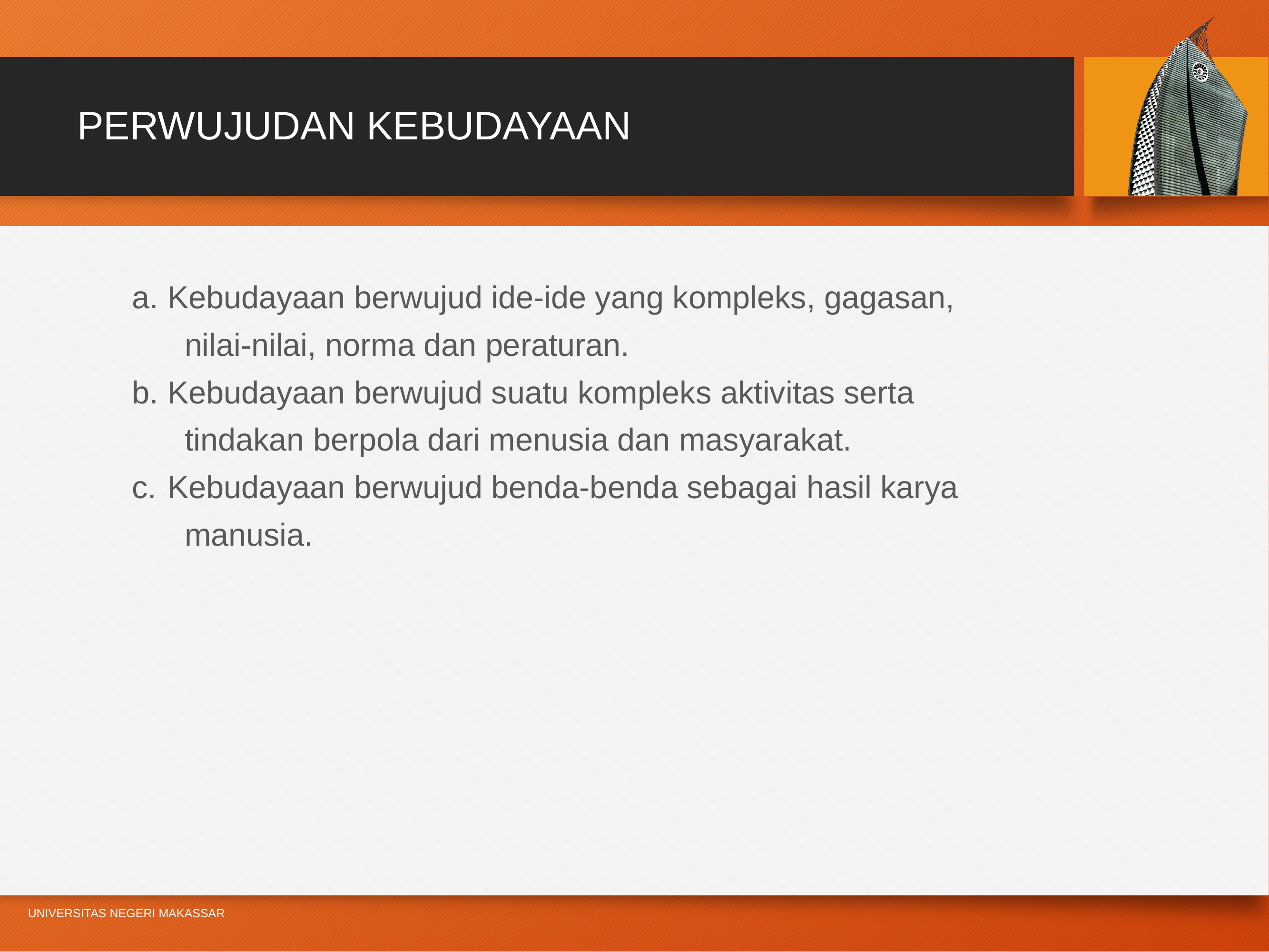

# PERWUJUDAN KEBUDAYAAN
Kebudayaan berwujud ide-ide yang kompleks, gagasan,
      nilai-nilai, norma dan peraturan.
Kebudayaan berwujud suatu kompleks aktivitas serta
      tindakan berpola dari menusia dan masyarakat.
Kebudayaan berwujud benda-benda sebagai hasil karya
      manusia.